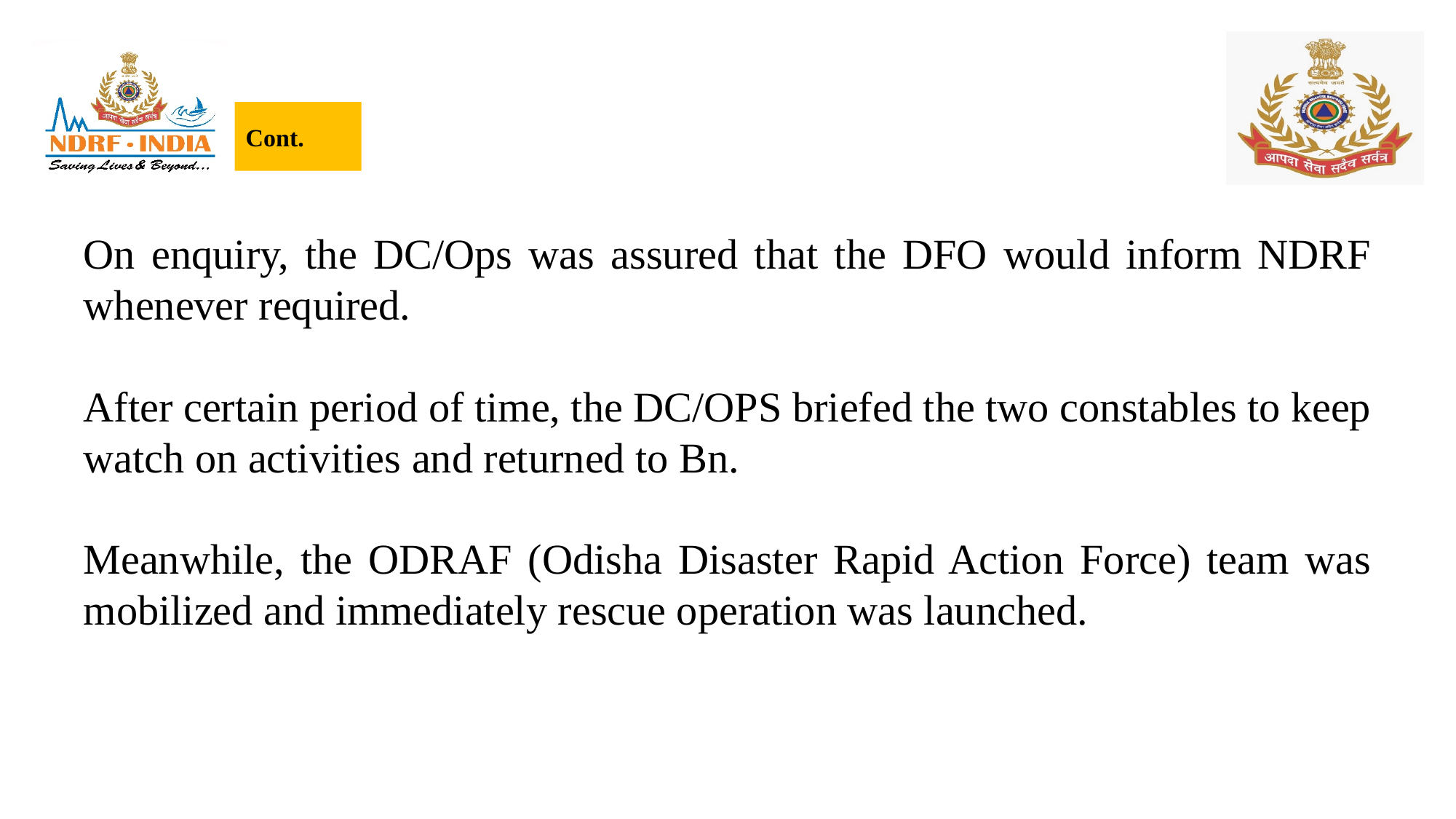

Cont.
On enquiry, the DC/Ops was assured that the DFO would inform NDRF whenever required.

After certain period of time, the DC/OPS briefed the two constables to keep watch on activities and returned to Bn.

Meanwhile, the ODRAF (Odisha Disaster Rapid Action Force) team was mobilized and immediately rescue operation was launched.